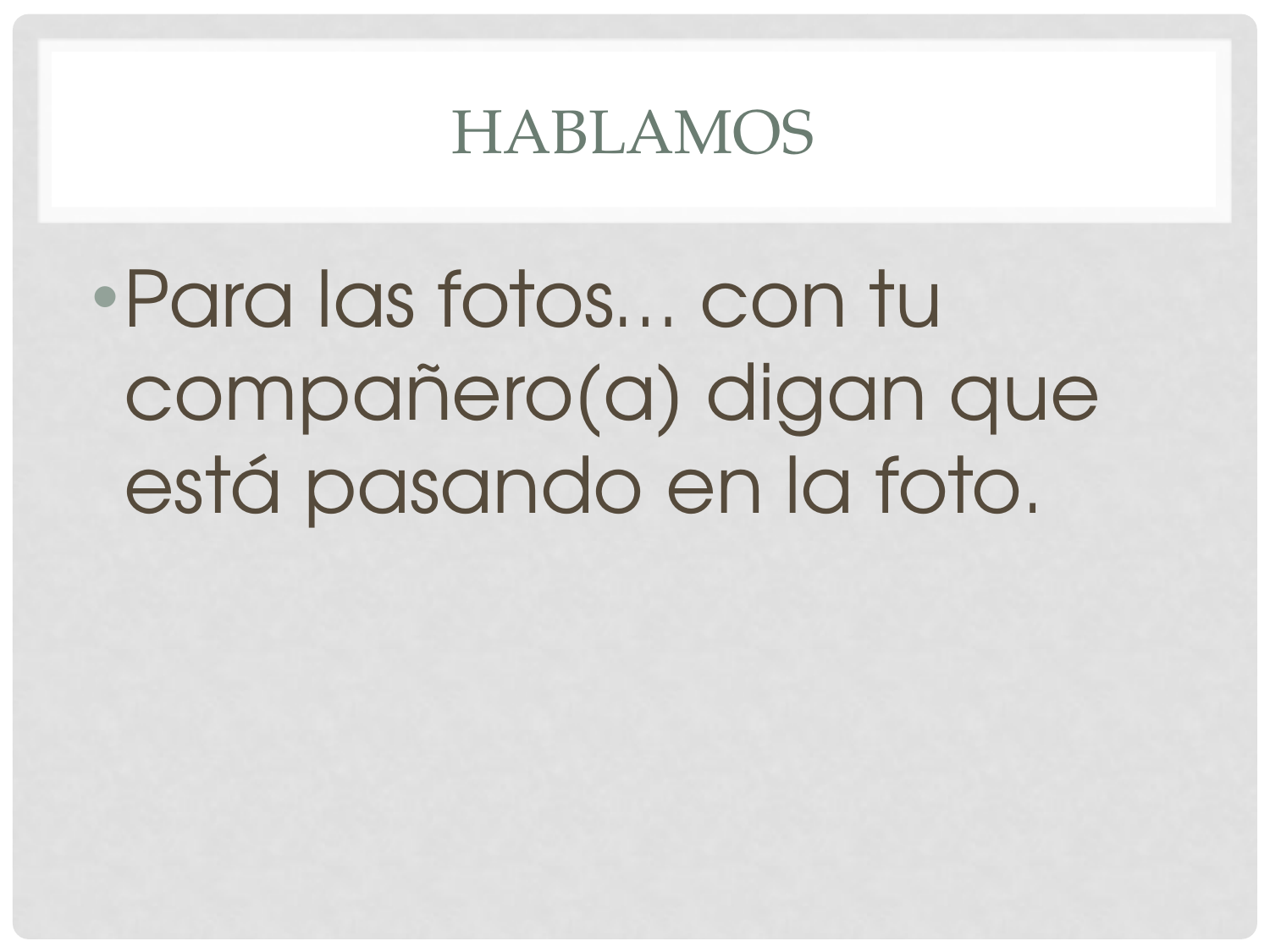

# Hablamos
Para las fotos… con tu compañero(a) digan que está pasando en la foto.